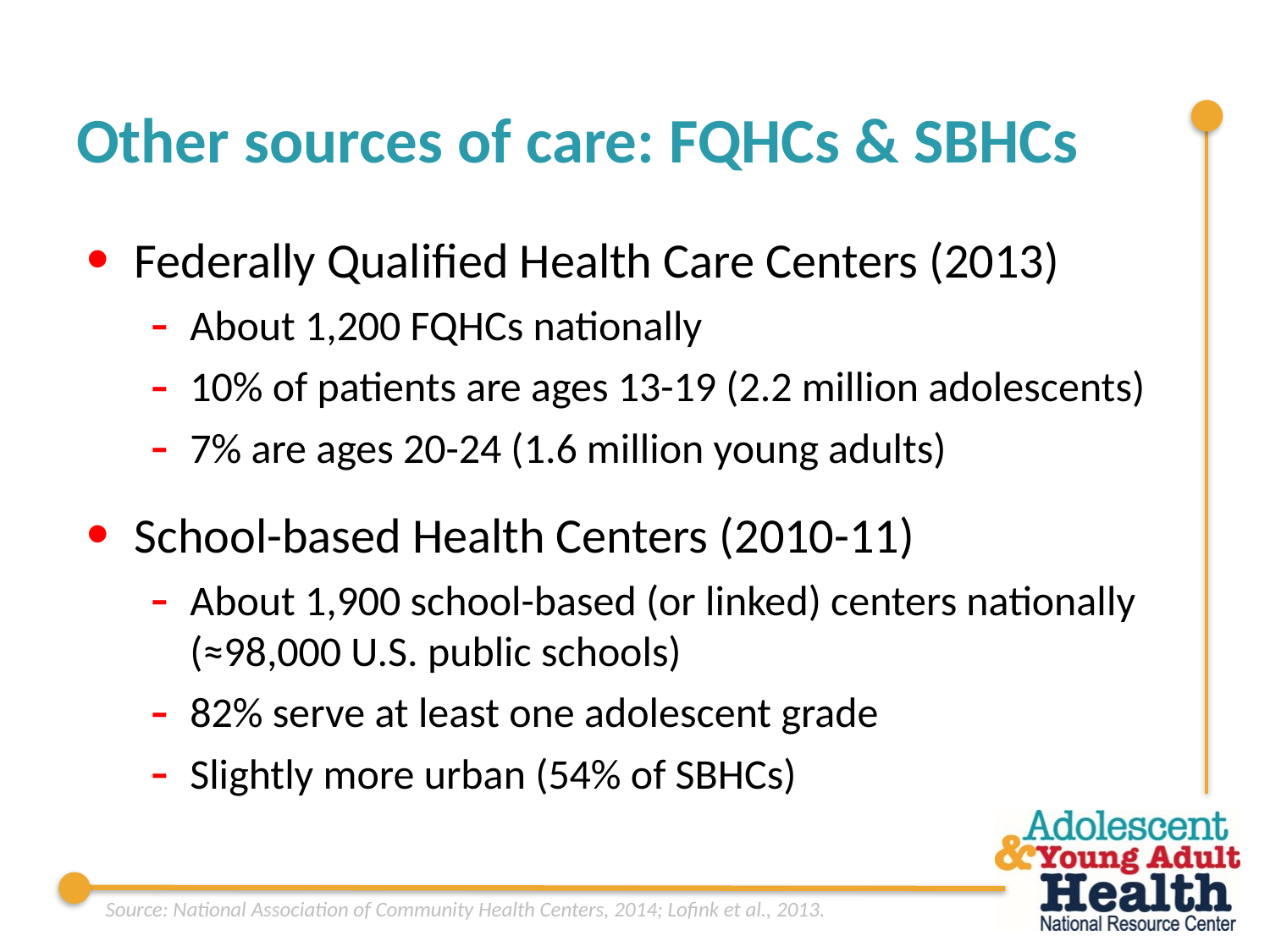

# Other sources of care: FQHCs & SBHCs
Federally Qualified Health Care Centers (2013)
About 1,200 FQHCs nationally
10% of patients are ages 13-19 (2.2 million adolescents)
7% are ages 20-24 (1.6 million young adults)
School-based Health Centers (2010-11)
About 1,900 school-based (or linked) centers nationally (≈98,000 U.S. public schools)
82% serve at least one adolescent grade
Slightly more urban (54% of SBHCs)

Source: National Association of Community Health Centers, 2014; Lofink et al., 2013.